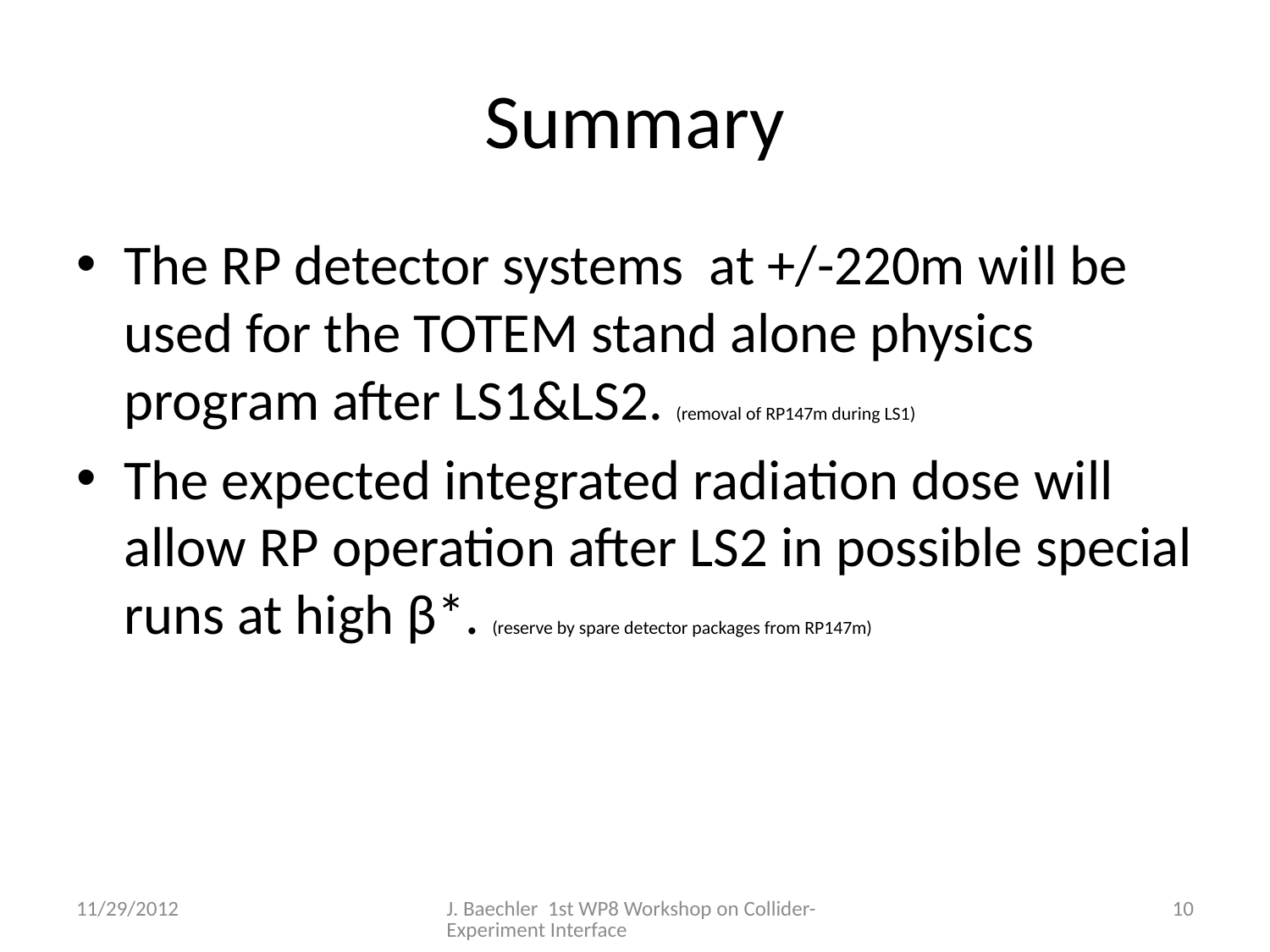

# Summary
The RP detector systems  at +/-220m will be used for the TOTEM stand alone physics program after LS1&LS2. (removal of RP147m during LS1)
The expected integrated radiation dose will allow RP operation after LS2 in possible special runs at high β*. (reserve by spare detector packages from RP147m)

11/29/2012
J. Baechler  1st WP8 Workshop on Collider-Experiment Interface
10